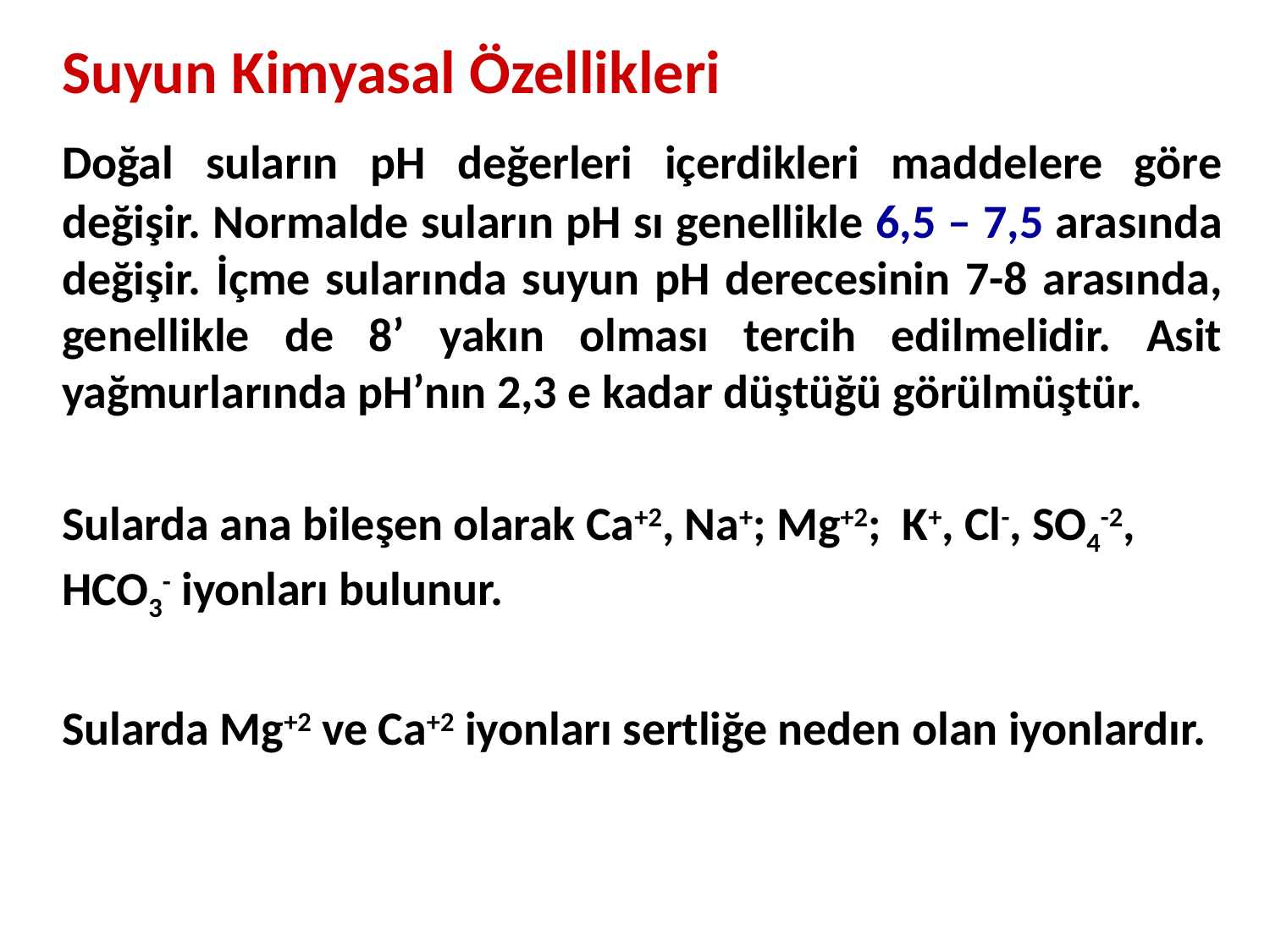

Suyun Kimyasal Özellikleri
	Doğal suların pH değerleri içerdikleri maddelere göre değişir. Normalde suların pH sı genellikle 6,5 – 7,5 arasında değişir. İçme sularında suyun pH derecesinin 7-8 arasında, genellikle de 8’ yakın olması tercih edilmelidir. Asit yağmurlarında pH’nın 2,3 e kadar düştüğü görülmüştür.

	Sularda ana bileşen olarak Ca+2, Na+; Mg+2;  K+, Cl-, SO4-2, HCO3- iyonları bulunur.

	Sularda Mg+2 ve Ca+2 iyonları sertliğe neden olan iyonlardır.